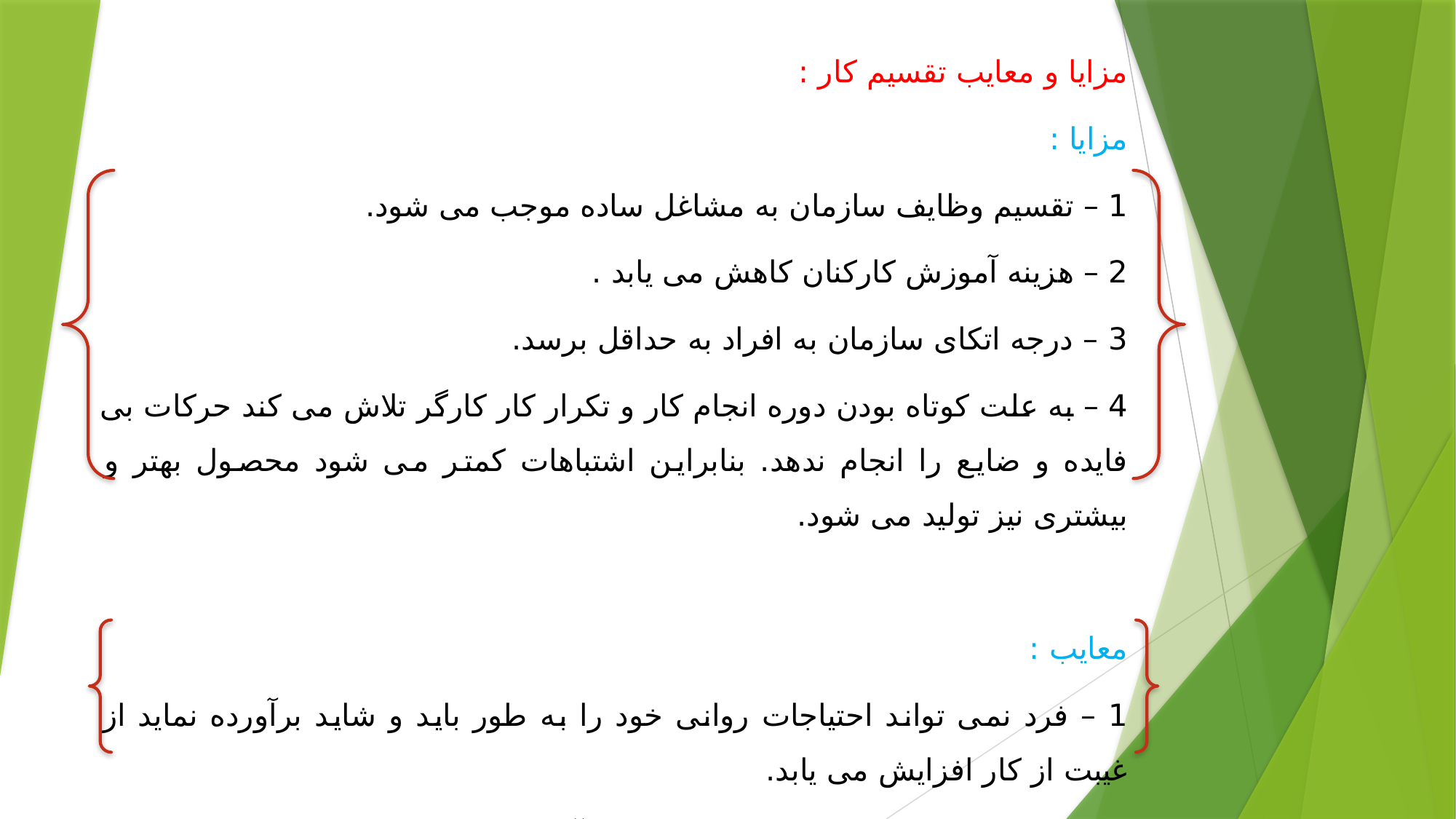

مزایا و معایب تقسیم کار :
مزایا :
1 – تقسیم وظایف سازمان به مشاغل ساده موجب می شود.
2 – هزینه آموزش کارکنان کاهش می یابد .
3 – درجه اتکای سازمان به افراد به حداقل برسد.
4 – به علت کوتاه بودن دوره انجام کار و تکرار کار کارگر تلاش می کند حرکات بی فایده و ضایع را انجام ندهد. بنابراین اشتباهات کمتر می شود محصول بهتر و بیشتری نیز تولید می شود.

معایب :
1 – فرد نمی تواند احتیاجات روانی خود را به طور باید و شاید برآورده نماید از غیبت از کار افزایش می یابد.
2 – با کم شدن اتکای سازمان به مهارت آن ها فرد احتیاجات تامینی خود را در خطر می بیند.